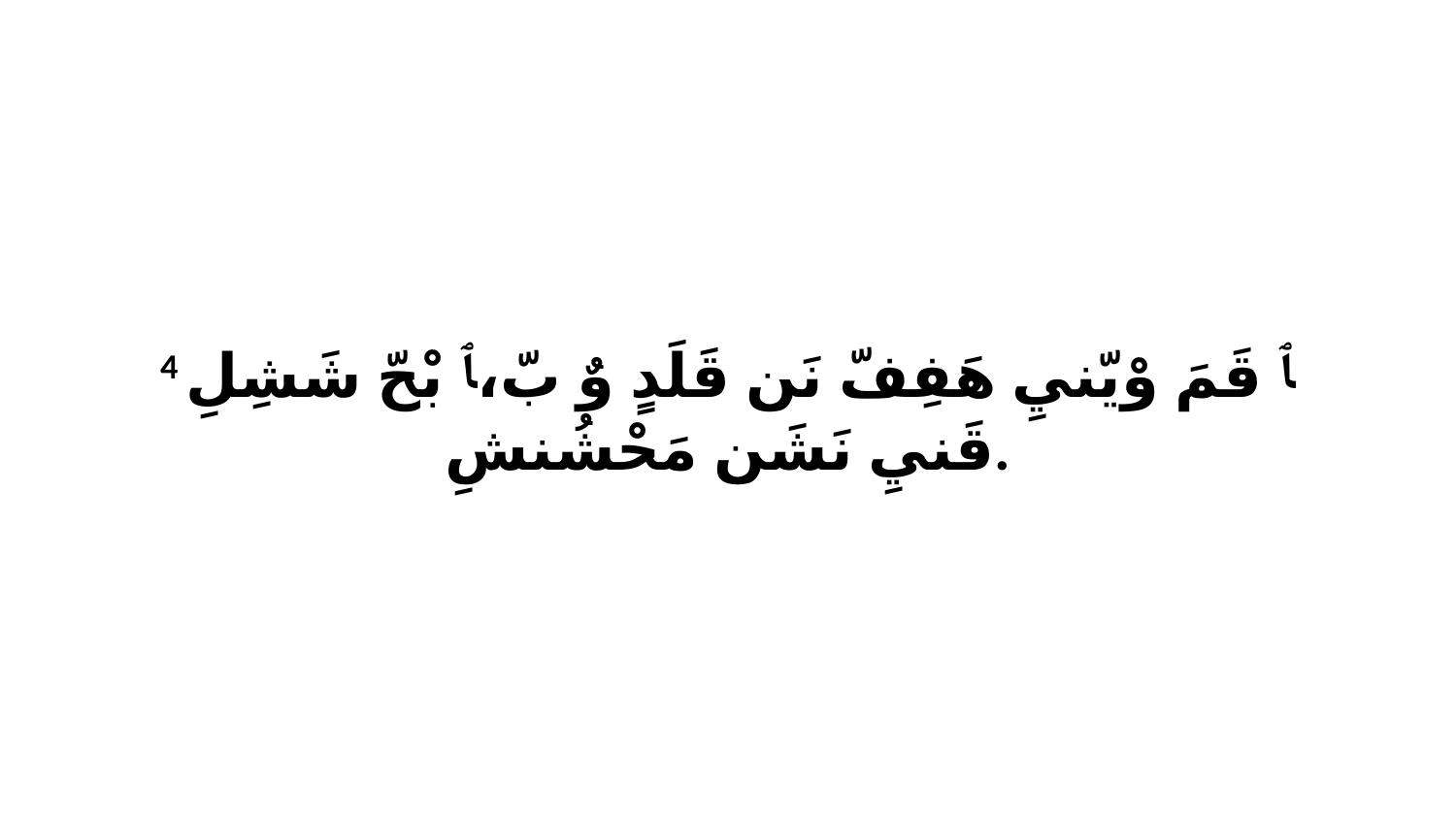

4 ﭑ قَمَ وْيّنيِ هَفِفّ نَن قَلَدٍ وٌ بّ،ﭑ بْحّ شَشِلِ قَنيِ نَشَن مَحْشُنشِ.